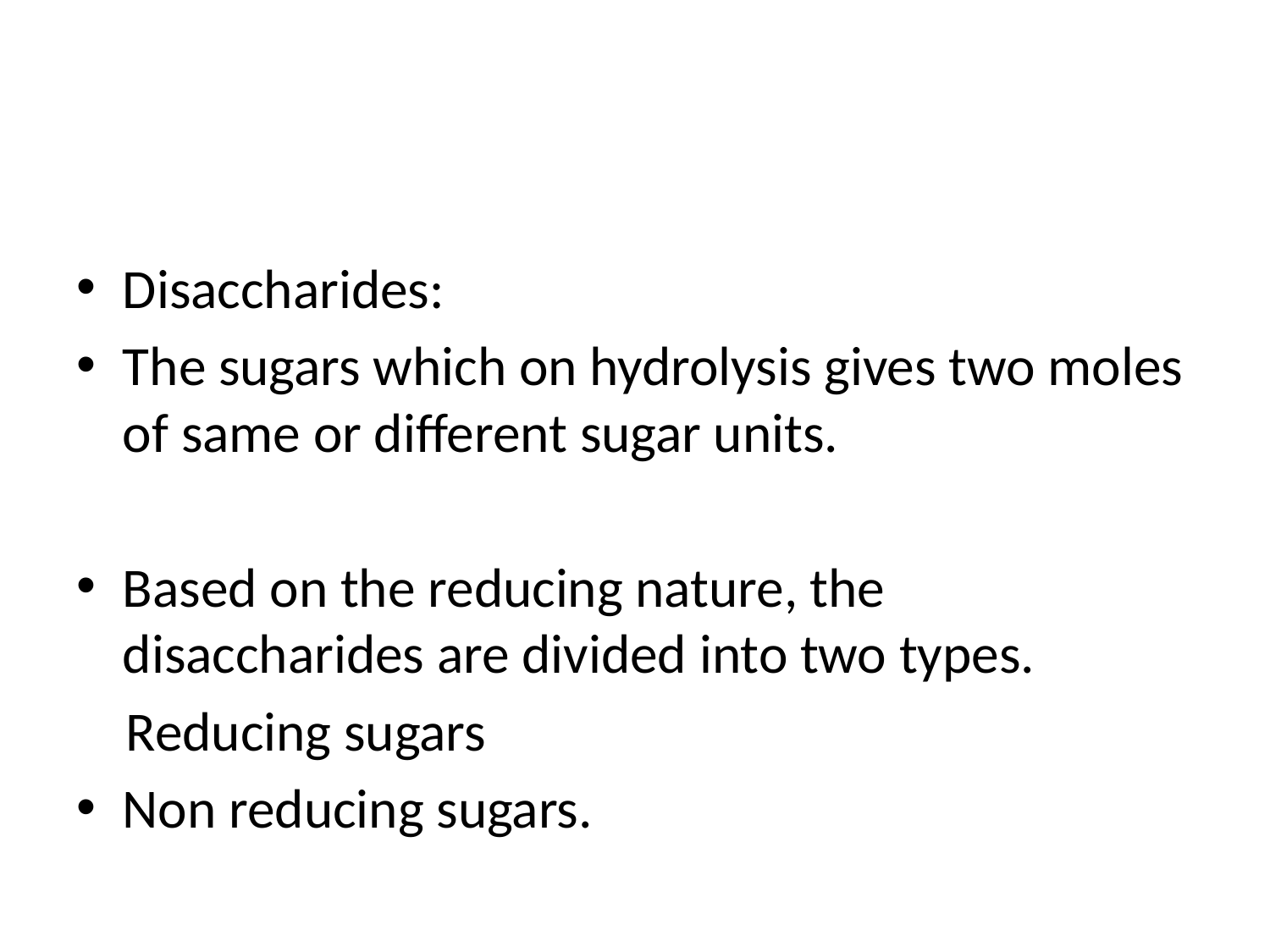

Disaccharides:
The sugars which on hydrolysis gives two moles of same or different sugar units.

Based on the reducing nature, the disaccharides are divided into two types.
    Reducing sugars
Non reducing sugars.